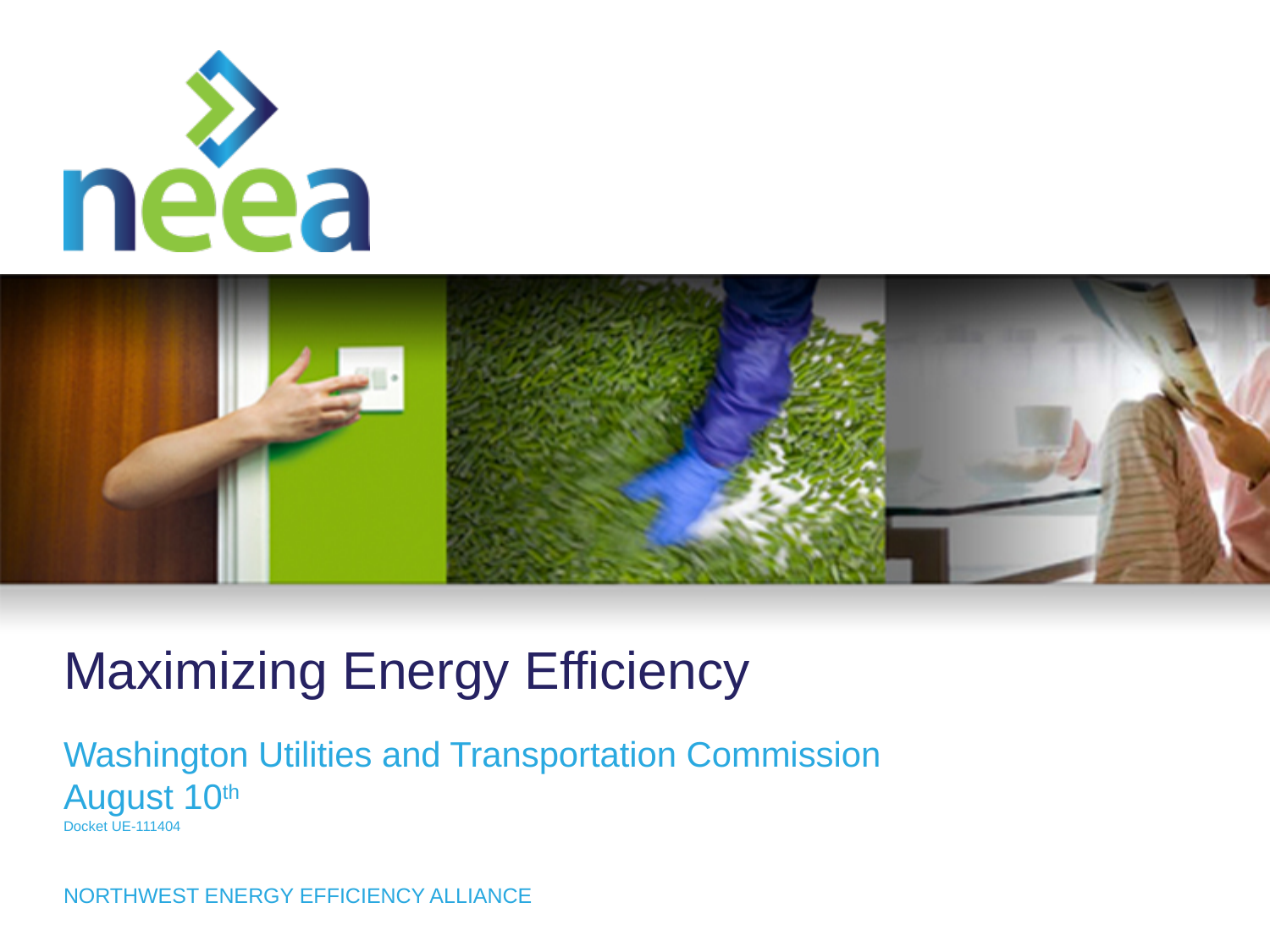

# Maximizing Energy Efficiency
Washington Utilities and Transportation Commission
August 10th
Docket UE-111404